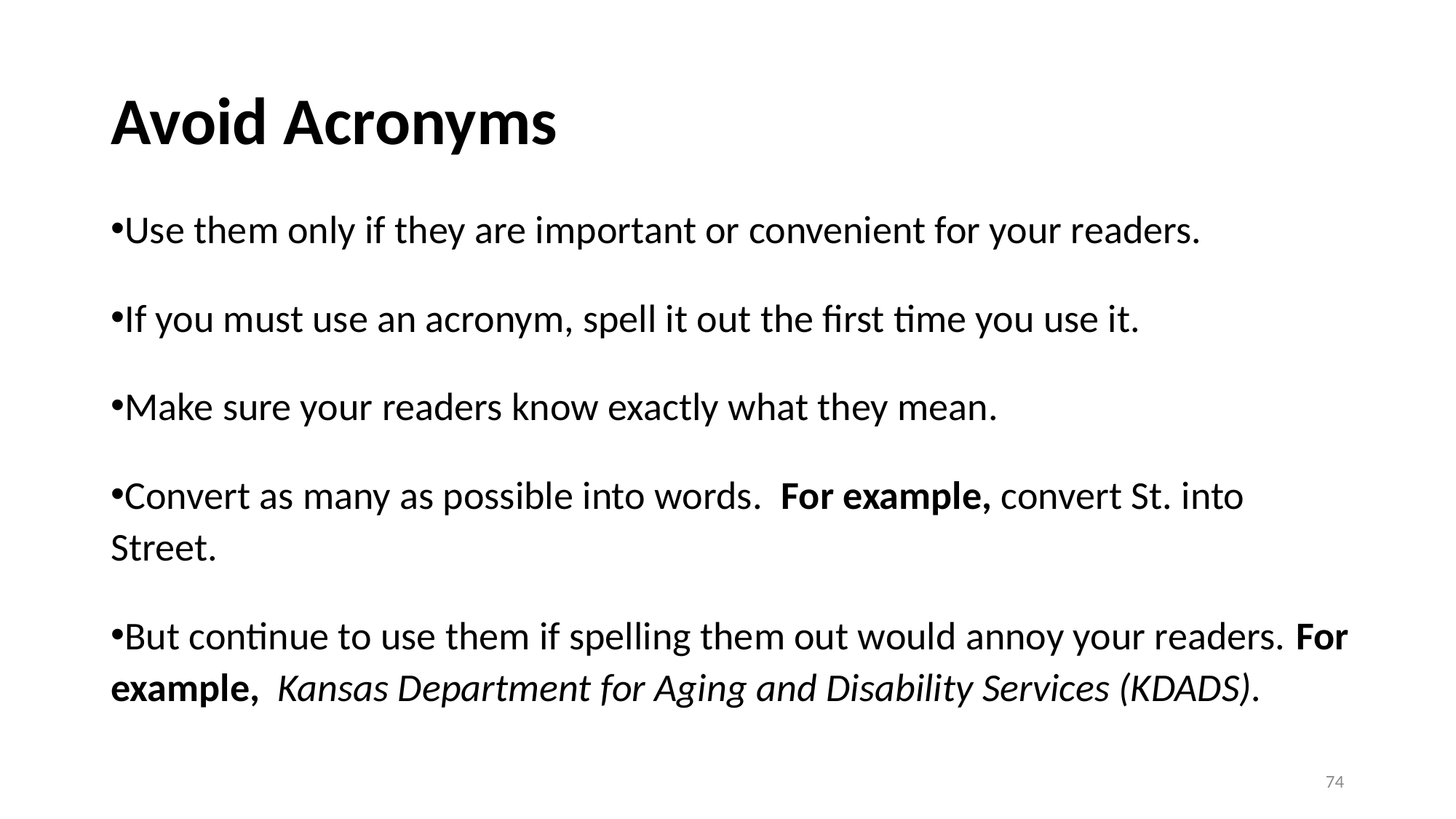

# Avoid Acronyms
Use them only if they are important or convenient for your readers.
If you must use an acronym, spell it out the first time you use it.
Make sure your readers know exactly what they mean.
Convert as many as possible into words.  For example, convert St. into Street.
But continue to use them if spelling them out would annoy your readers. For example,  Kansas Department for Aging and Disability Services (KDADS).

74